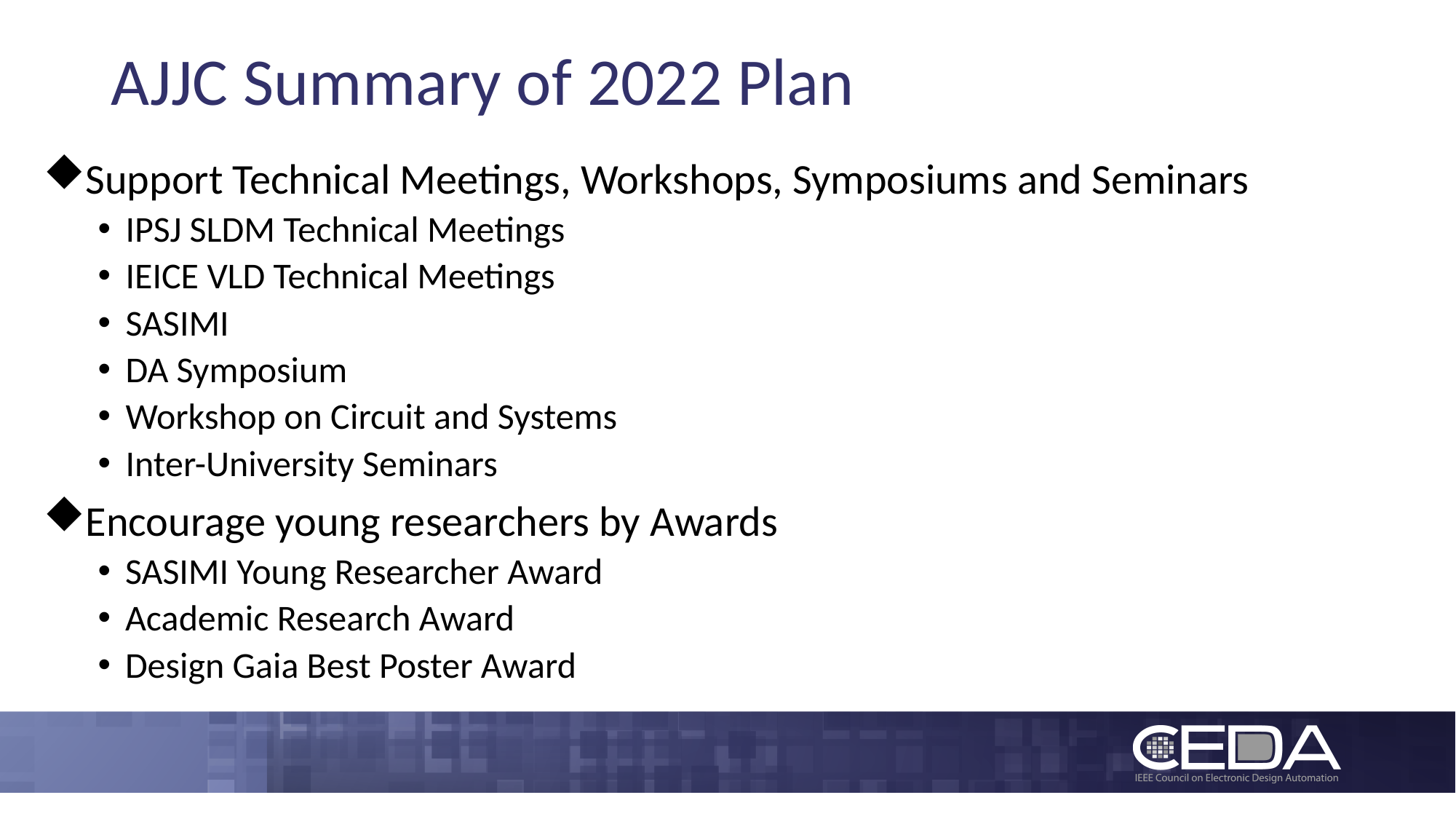

# AJJC Summary of 2022 Plan
Support Technical Meetings, Workshops, Symposiums and Seminars
IPSJ SLDM Technical Meetings
IEICE VLD Technical Meetings
SASIMI
DA Symposium
Workshop on Circuit and Systems
Inter-University Seminars
Encourage young researchers by Awards
SASIMI Young Researcher Award
Academic Research Award
Design Gaia Best Poster Award